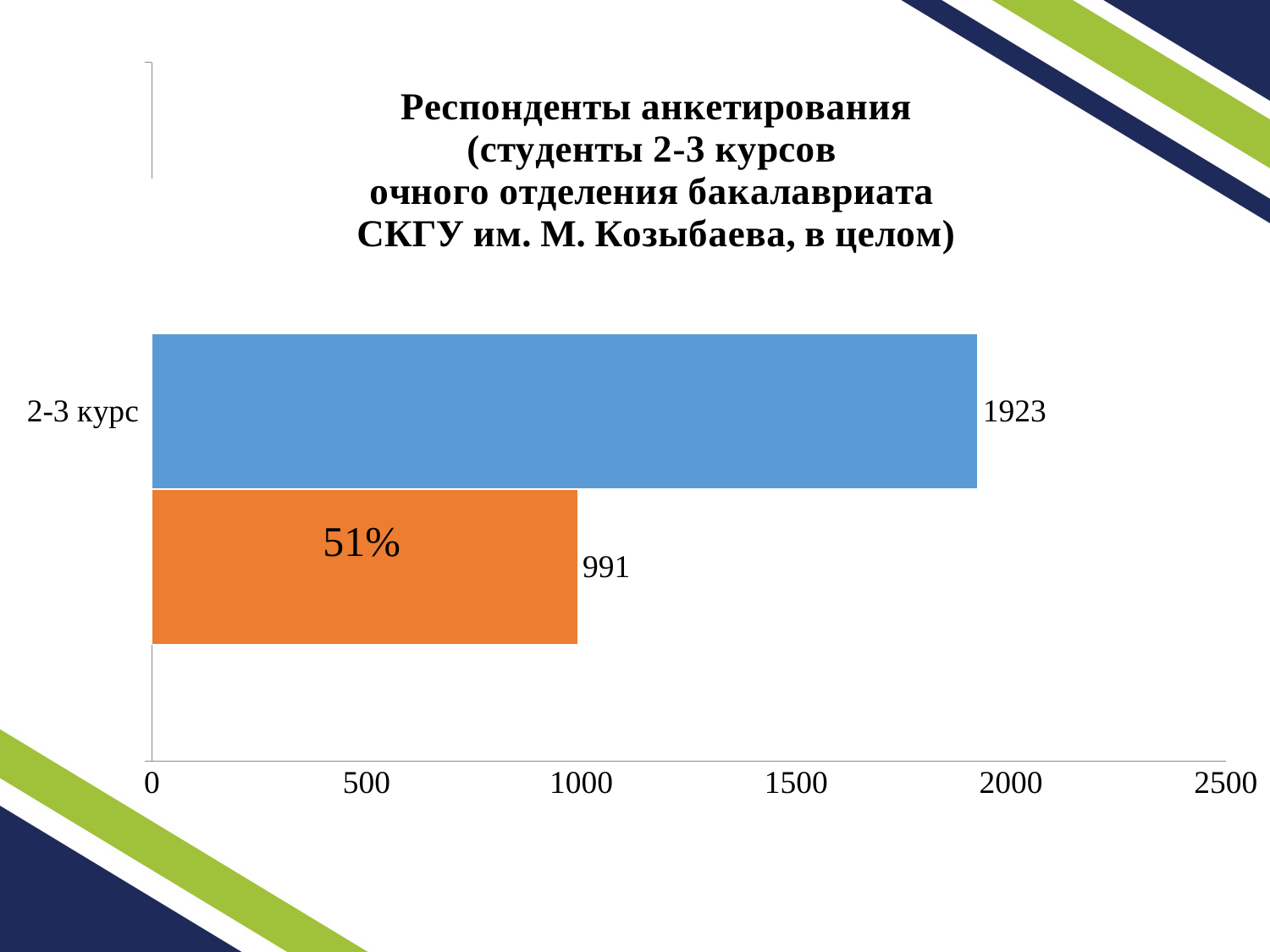

### Chart: Респонденты анкетирования
(студенты 2-3 курсов
очного отделения бакалавриата
СКГУ им. М. Козыбаева, в целом)

| Category | Общее количество студентов бакалавриата очного отделения | Количество и доля респондентов | Процент прохождения |
|---|---|---|---|
| 2-3 курс | 1923.0 | 991.0 | 0.51 |